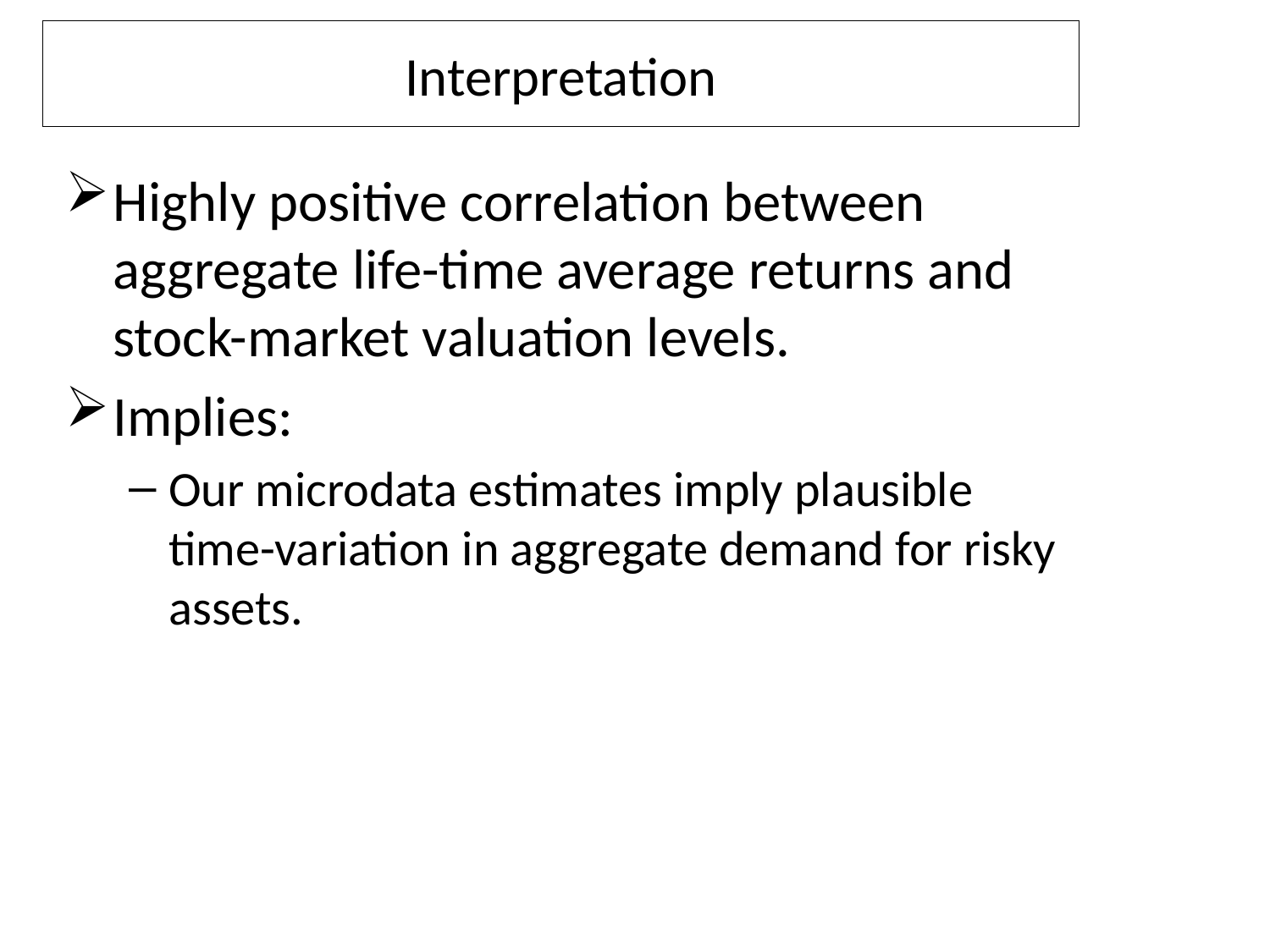

# Interpretation
Highly positive correlation between aggregate life-time average returns and stock-market valuation levels.
Implies:
Our microdata estimates imply plausible time-variation in aggregate demand for risky assets.